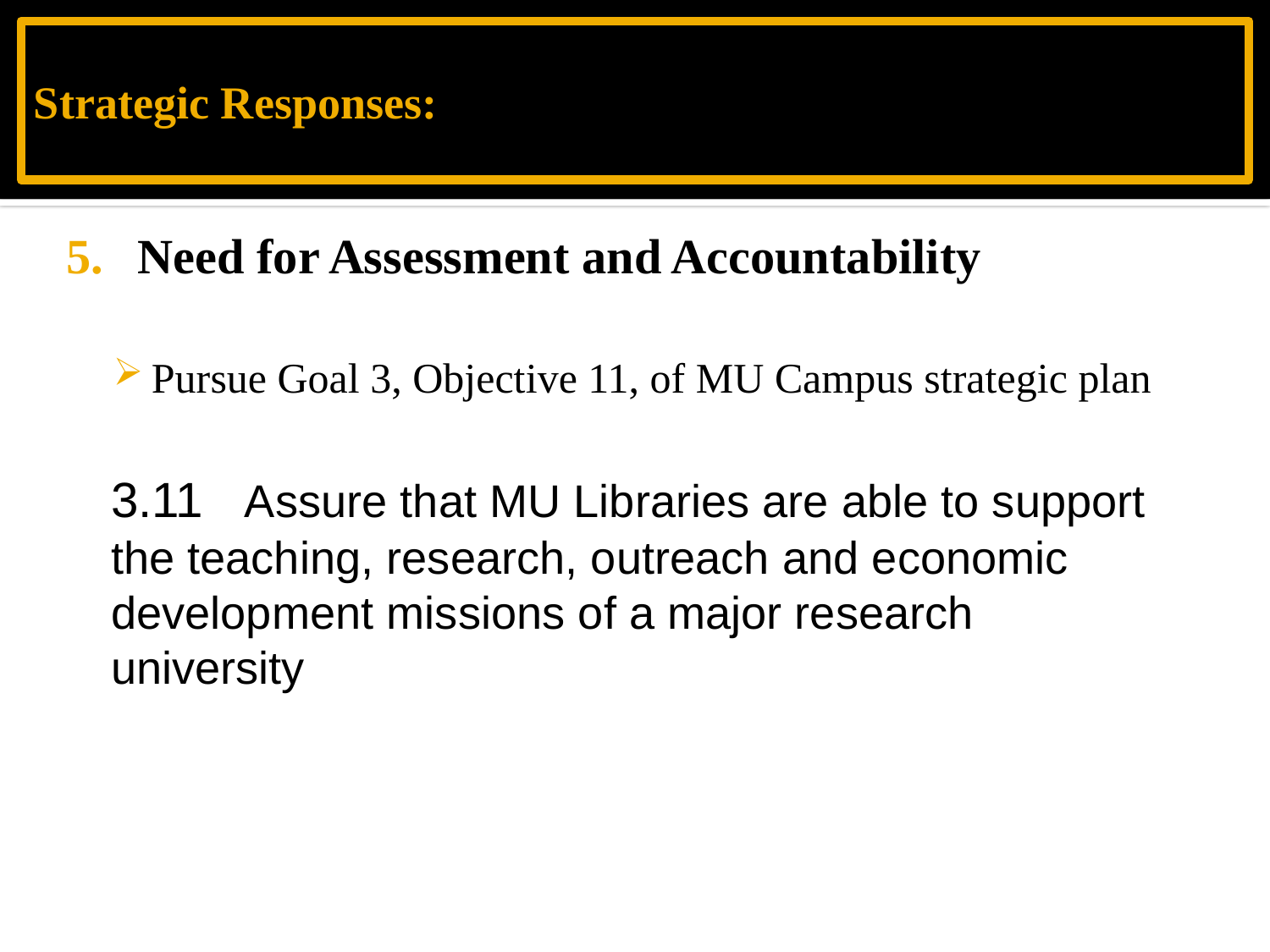

# Strategic Responses:
Need for Assessment and Accountability

Pursue Goal 3, Objective 11, of MU Campus strategic plan

	3.11   Assure that MU Libraries are able to support the teaching, research, outreach and economic development missions of a major research university